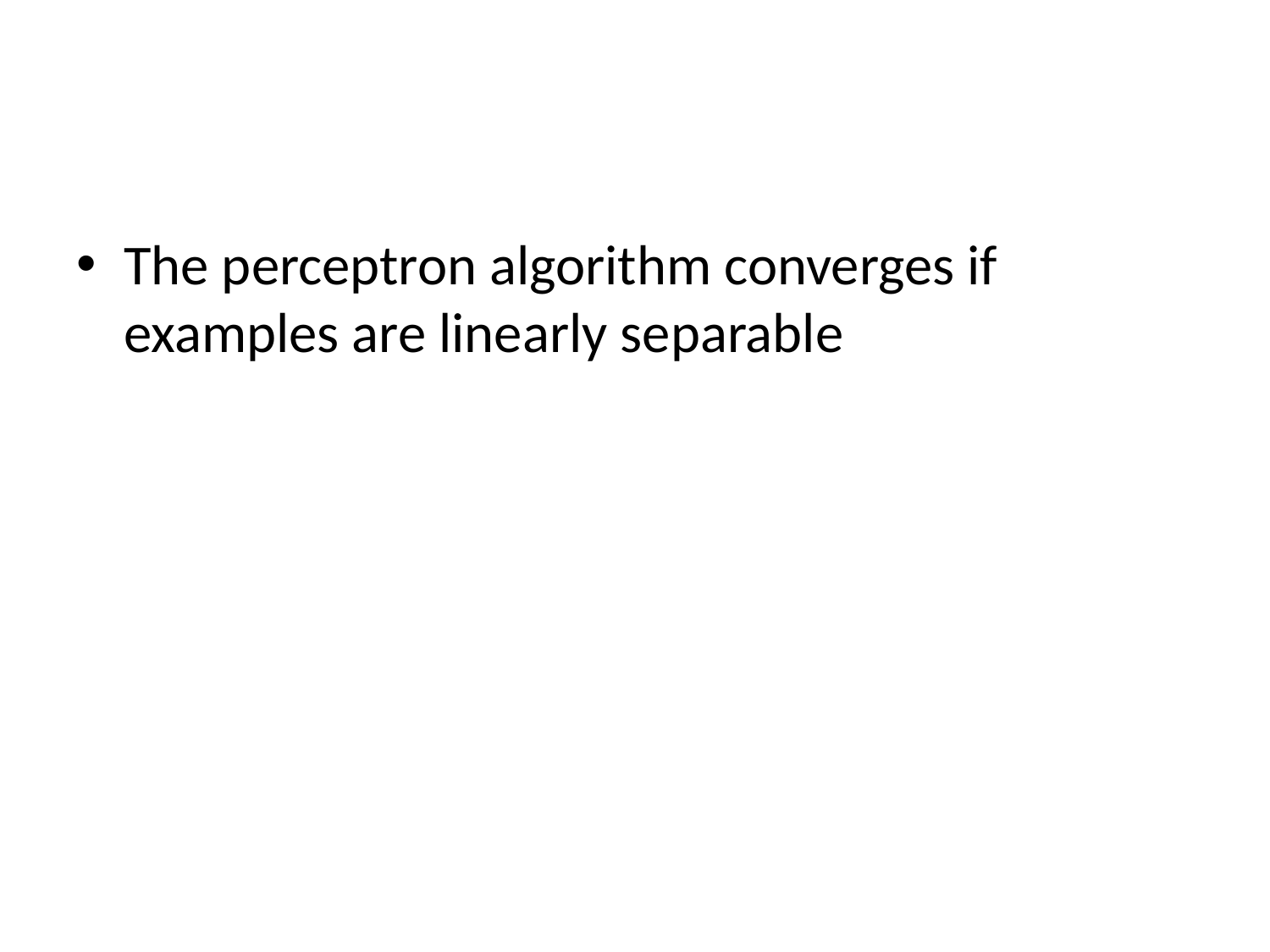

The perceptron algorithm converges if examples are linearly separable